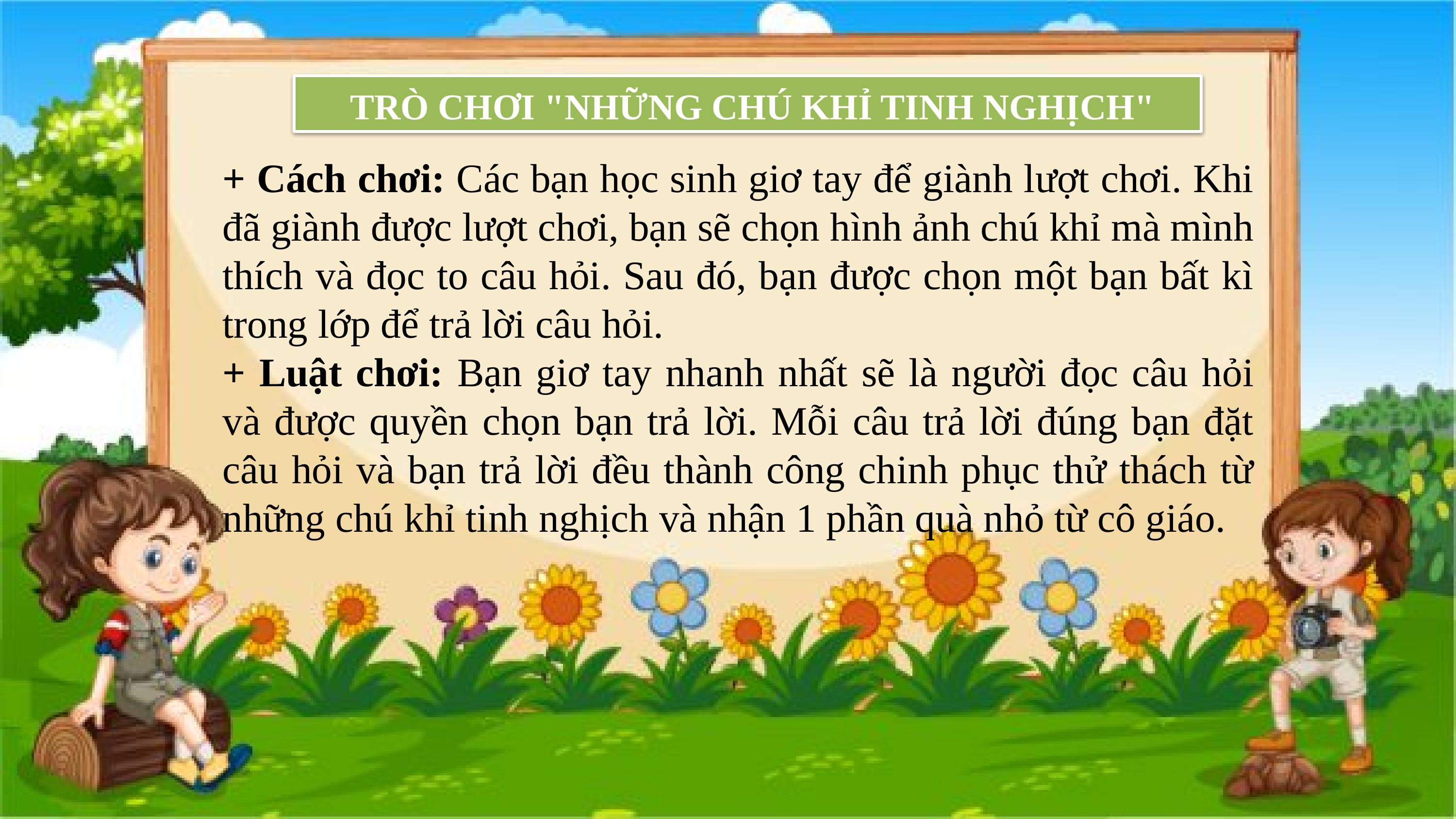

TRÒ CHƠI "NHỮNG CHÚ KHỈ TINH NGHỊCH"
+ Cách chơi: Các bạn học sinh giơ tay để giành lượt chơi. Khi đã giành được lượt chơi, bạn sẽ chọn hình ảnh chú khỉ mà mình thích và đọc to câu hỏi. Sau đó, bạn được chọn một bạn bất kì trong lớp để trả lời câu hỏi.
+ Luật chơi: Bạn giơ tay nhanh nhất sẽ là người đọc câu hỏi và được quyền chọn bạn trả lời. Mỗi câu trả lời đúng bạn đặt câu hỏi và bạn trả lời đều thành công chinh phục thử thách từ những chú khỉ tinh nghịch và nhận 1 phần quà nhỏ từ cô giáo.